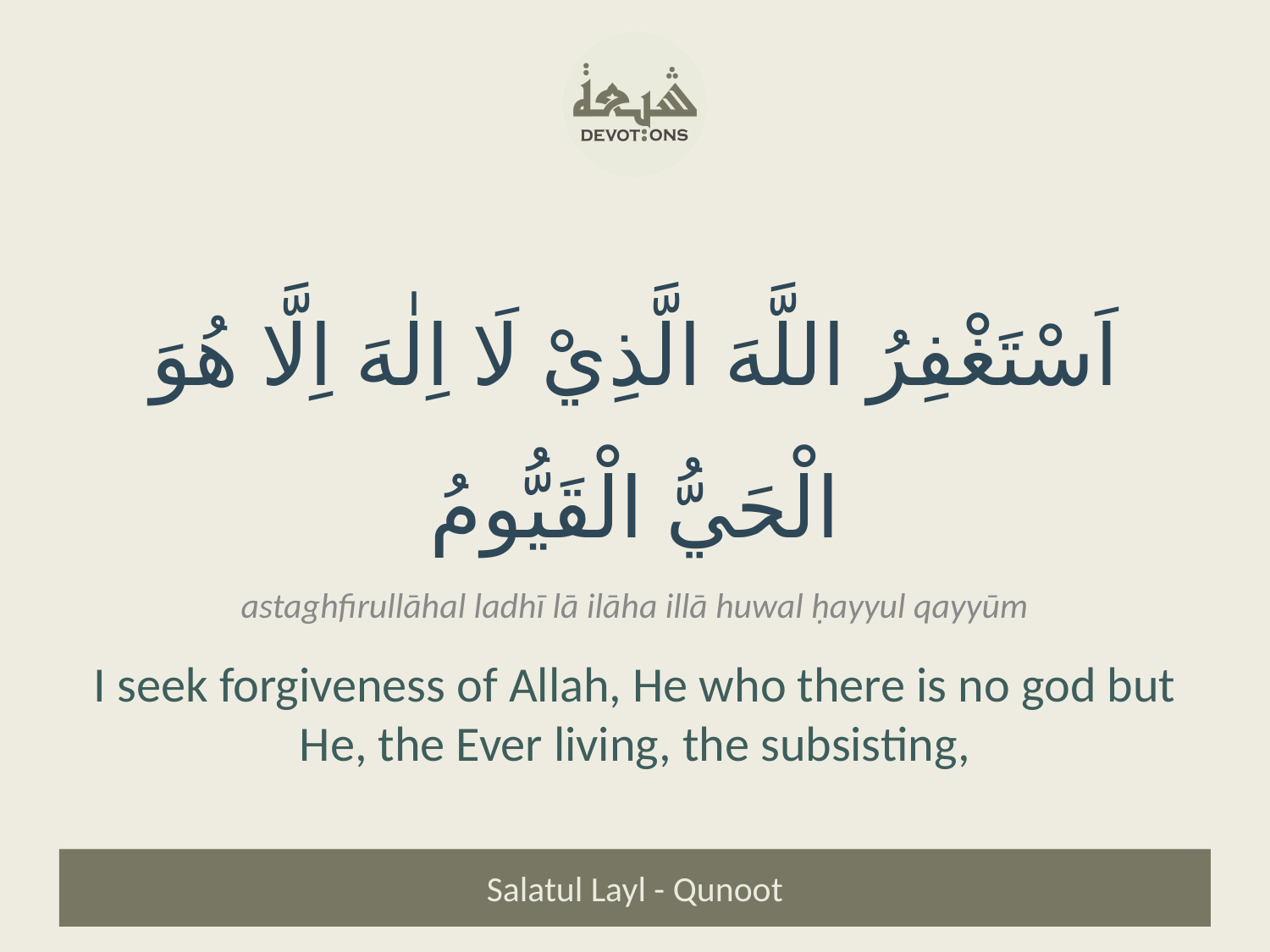

اَسْتَغْفِرُ اللَّهَ الَّذِيْ لَا اِلٰهَ اِلَّا هُوَ الْحَيُّ الْقَيُّومُ
astaghfirullāhal ladhī lā ilāha illā huwal ḥayyul qayyūm
I seek forgiveness of Allah, He who there is no god but He, the Ever living, the subsisting,
Salatul Layl - Qunoot